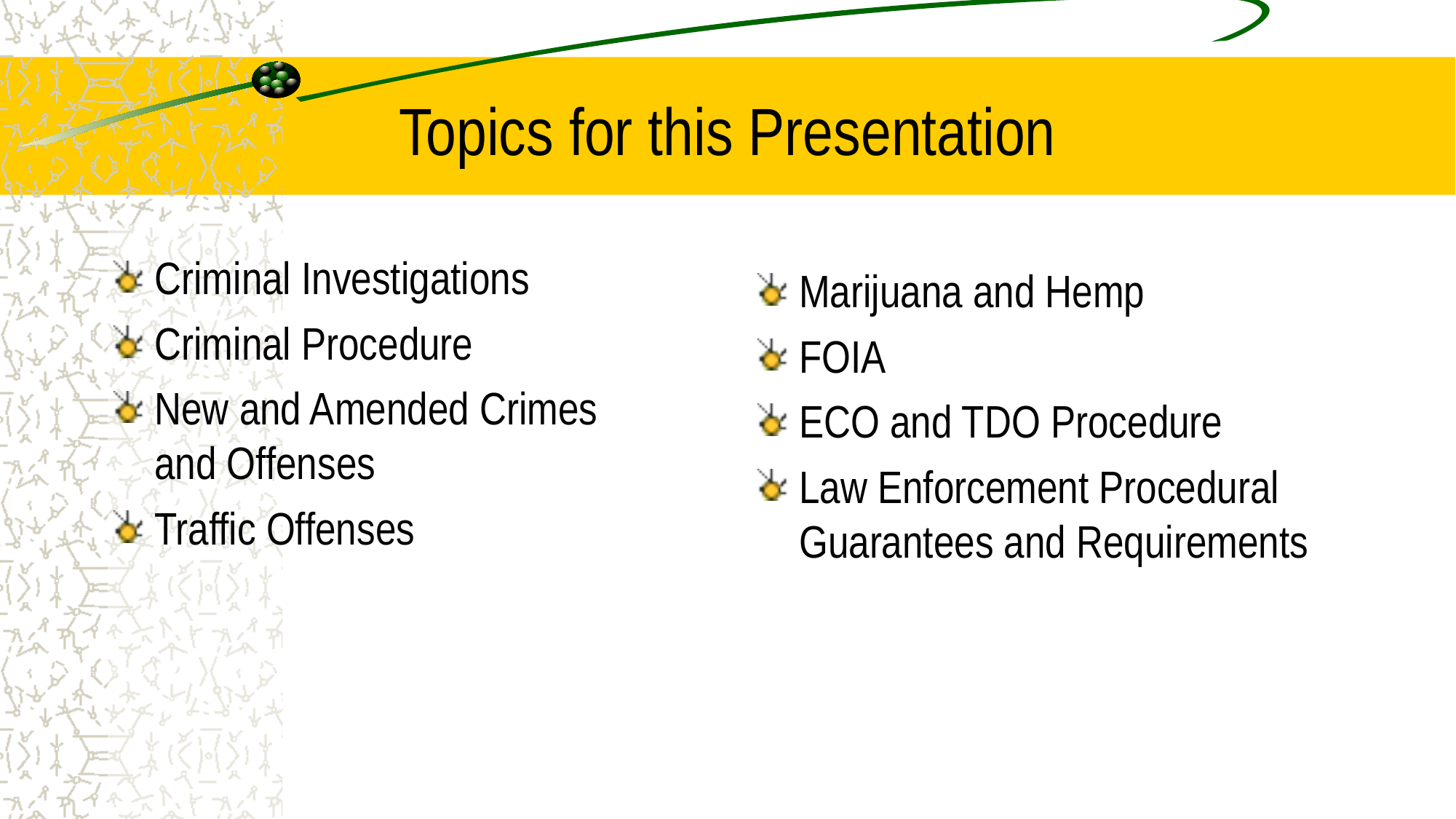

# Topics for this Presentation
Criminal Investigations
Criminal Procedure
New and Amended Crimes and Offenses
Traffic Offenses
Marijuana and Hemp
FOIA
ECO and TDO Procedure
Law Enforcement Procedural Guarantees and Requirements